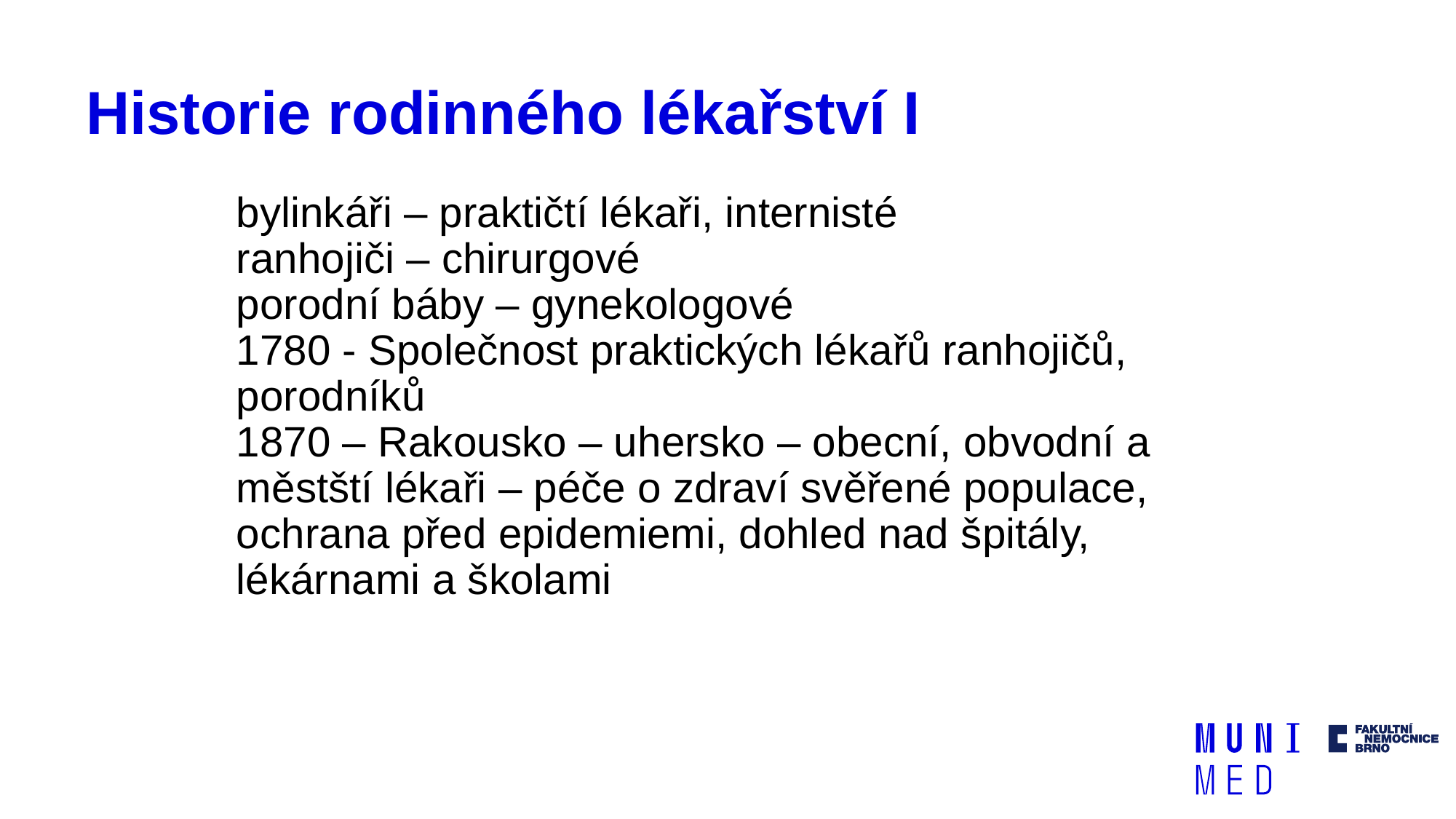

# Historie rodinného lékařství I
bylinkáři – praktičtí lékaři, internisté
ranhojiči – chirurgové
porodní báby – gynekologové
1780 - Společnost praktických lékařů ranhojičů, porodníků
1870 – Rakousko – uhersko – obecní, obvodní a městští lékaři – péče o zdraví svěřené populace, ochrana před epidemiemi, dohled nad špitály, lékárnami a školami